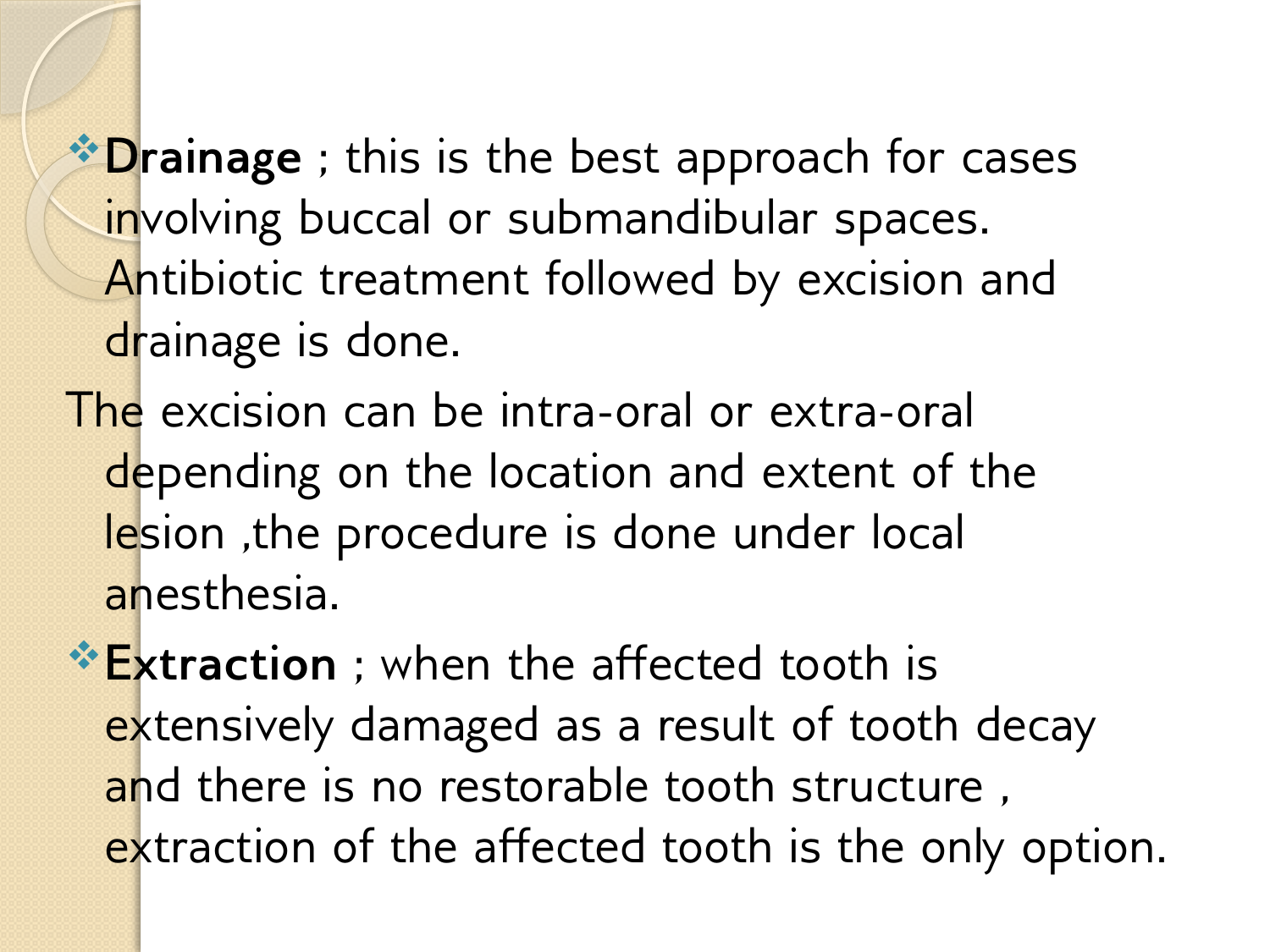

#
Drainage ; this is the best approach for cases involving buccal or submandibular spaces. Antibiotic treatment followed by excision and drainage is done.
The excision can be intra-oral or extra-oral depending on the location and extent of the lesion ,the procedure is done under local anesthesia.
Extraction ; when the affected tooth is extensively damaged as a result of tooth decay and there is no restorable tooth structure , extraction of the affected tooth is the only option.